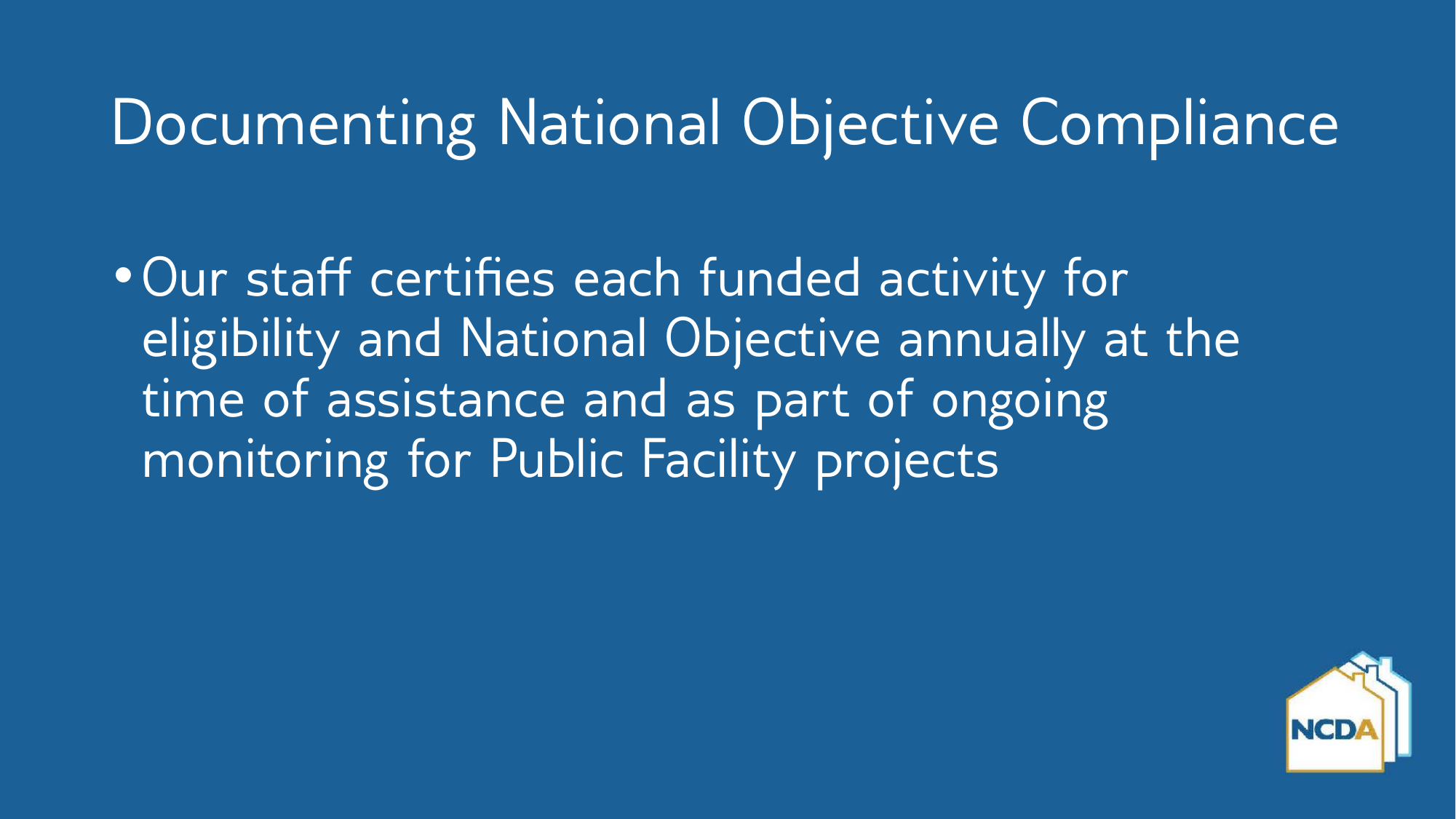

# Documenting National Objective Compliance
Our staff certifies each funded activity for eligibility and National Objective annually at the time of assistance and as part of ongoing monitoring for Public Facility projects